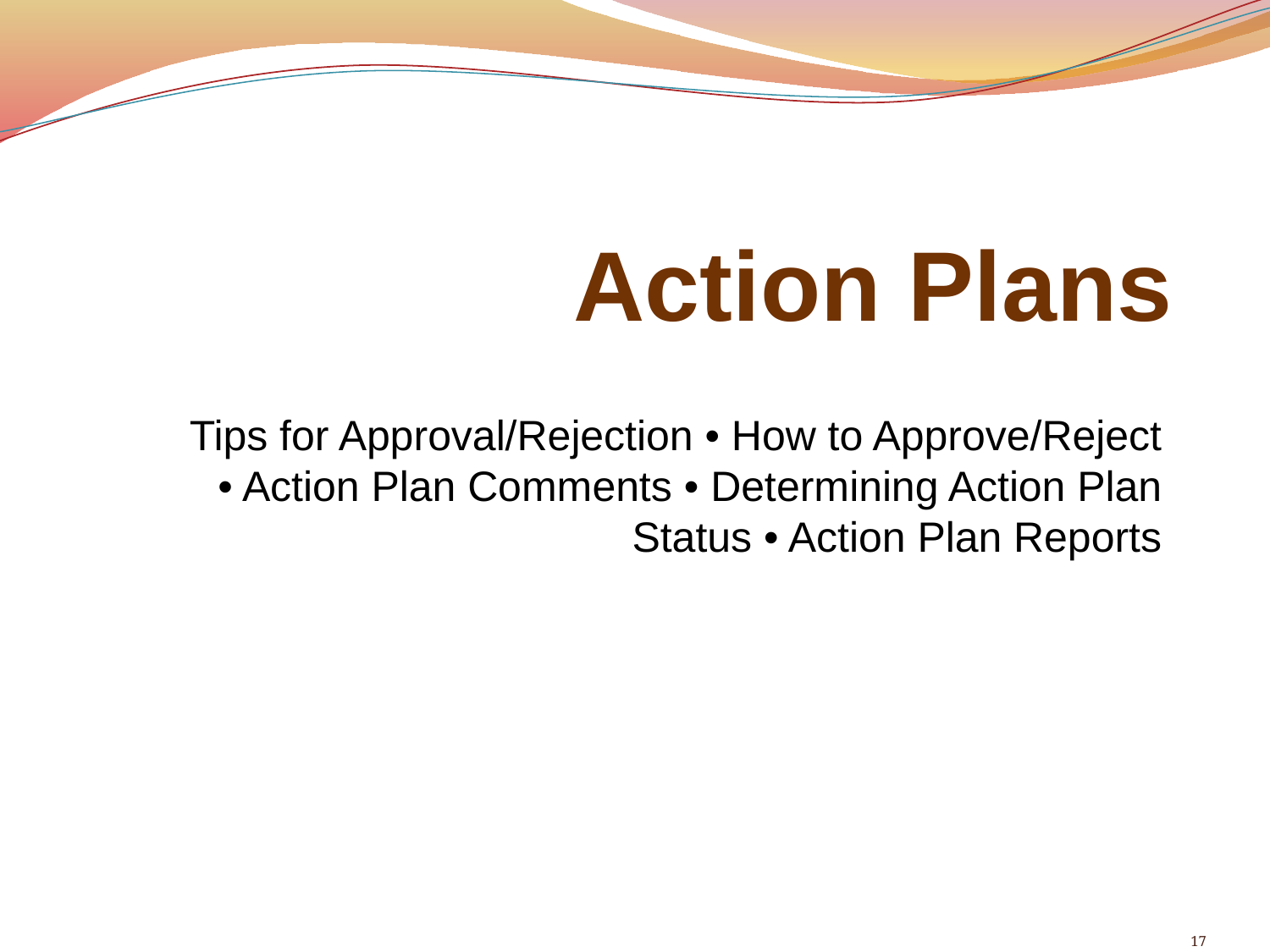

# Action Plans
Tips for Approval/Rejection • How to Approve/Reject
• Action Plan Comments • Determining Action Plan Status • Action Plan Reports

17